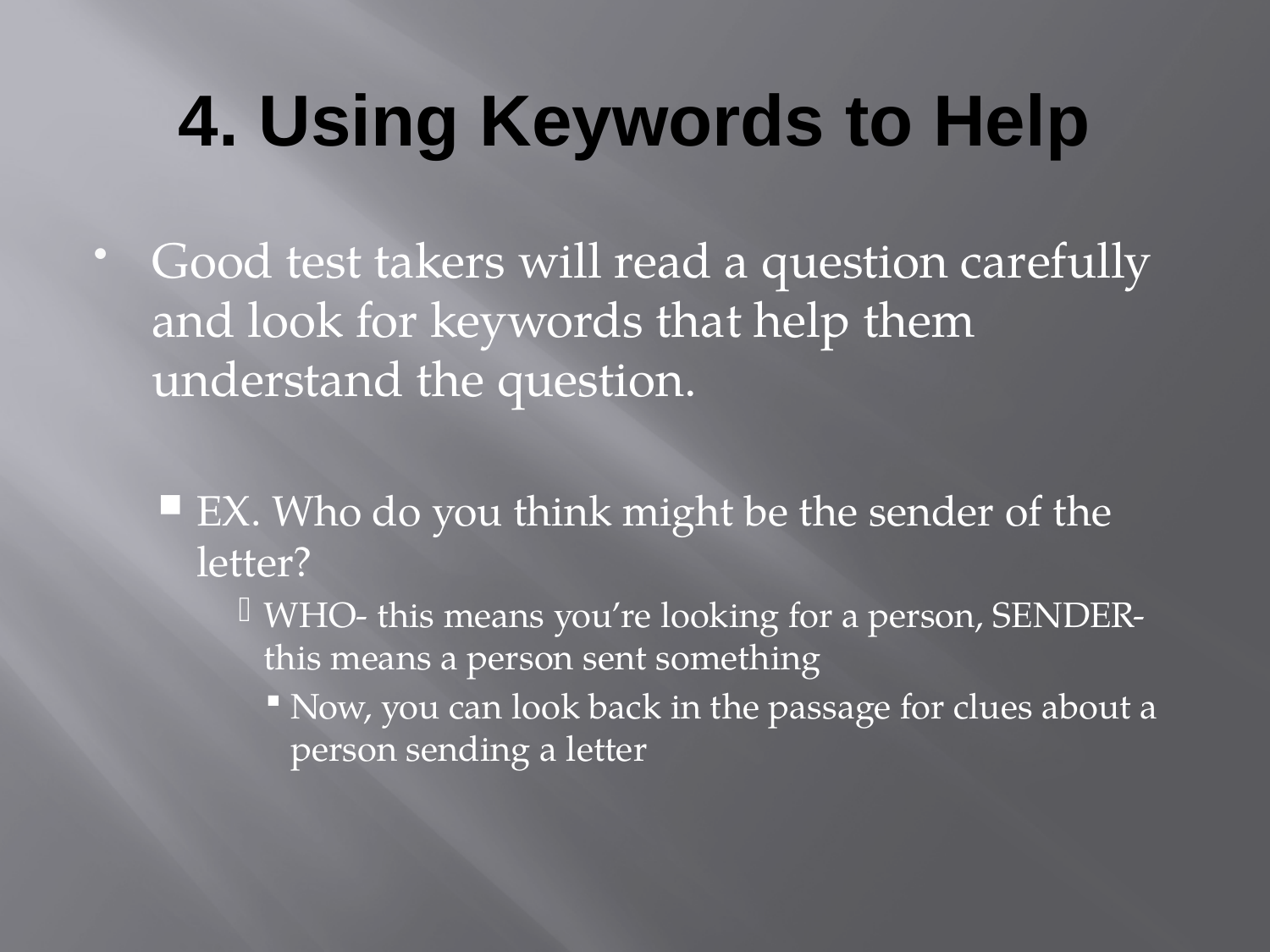

# 4. Using Keywords to Help
Good test takers will read a question carefully and look for keywords that help them understand the question.

EX. Who do you think might be the sender of the letter?
WHO- this means you’re looking for a person, SENDER- this means a person sent something
Now, you can look back in the passage for clues about a person sending a letter